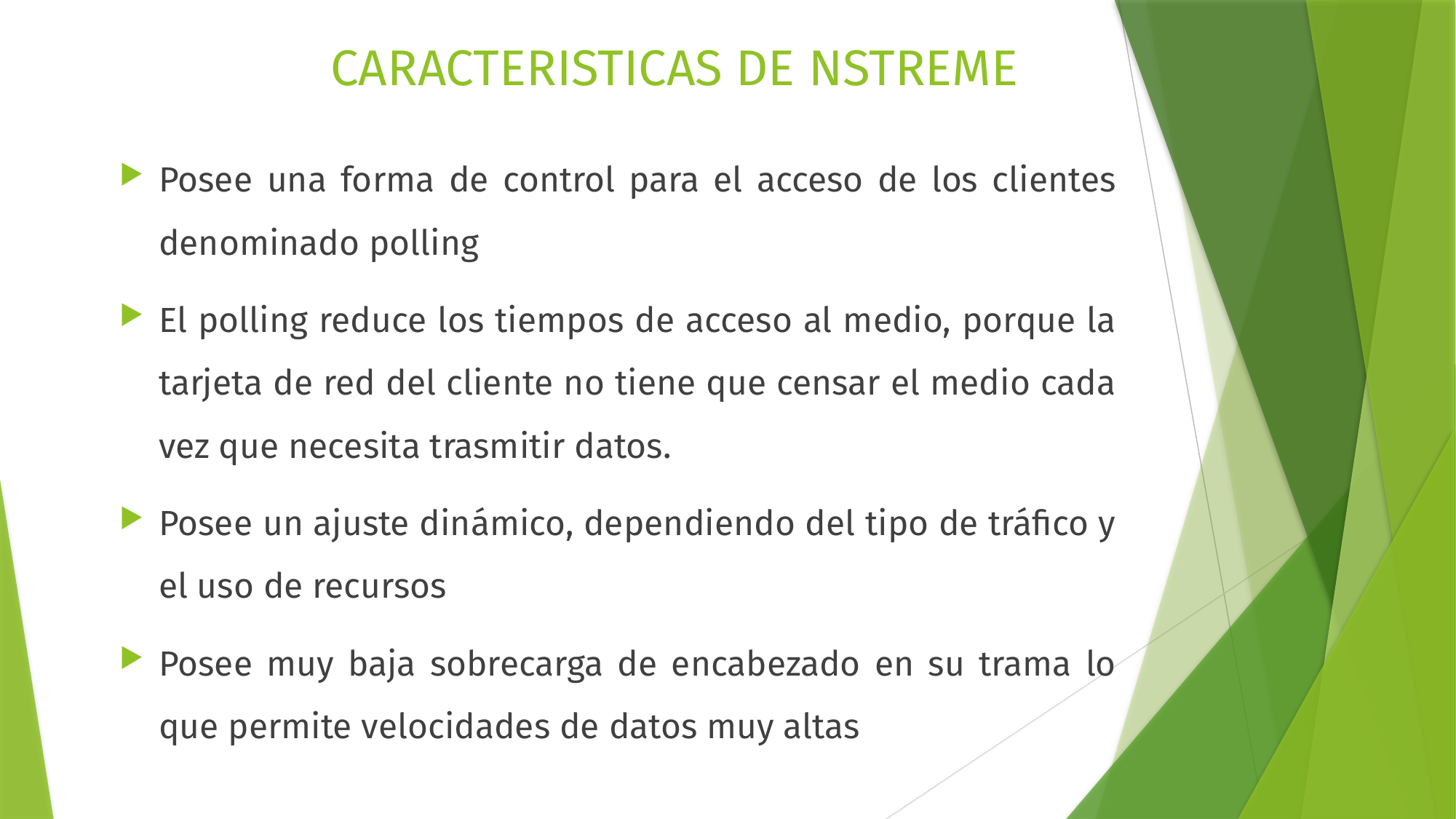

# CARACTERISTICAS DE NSTREME
Posee una forma de control para el acceso de los clientes denominado polling
El polling reduce los tiempos de acceso al medio, porque la tarjeta de red del cliente no tiene que censar el medio cada vez que necesita trasmitir datos.
Posee un ajuste dinámico, dependiendo del tipo de tráfico y el uso de recursos
Posee muy baja sobrecarga de encabezado en su trama lo que permite velocidades de datos muy altas